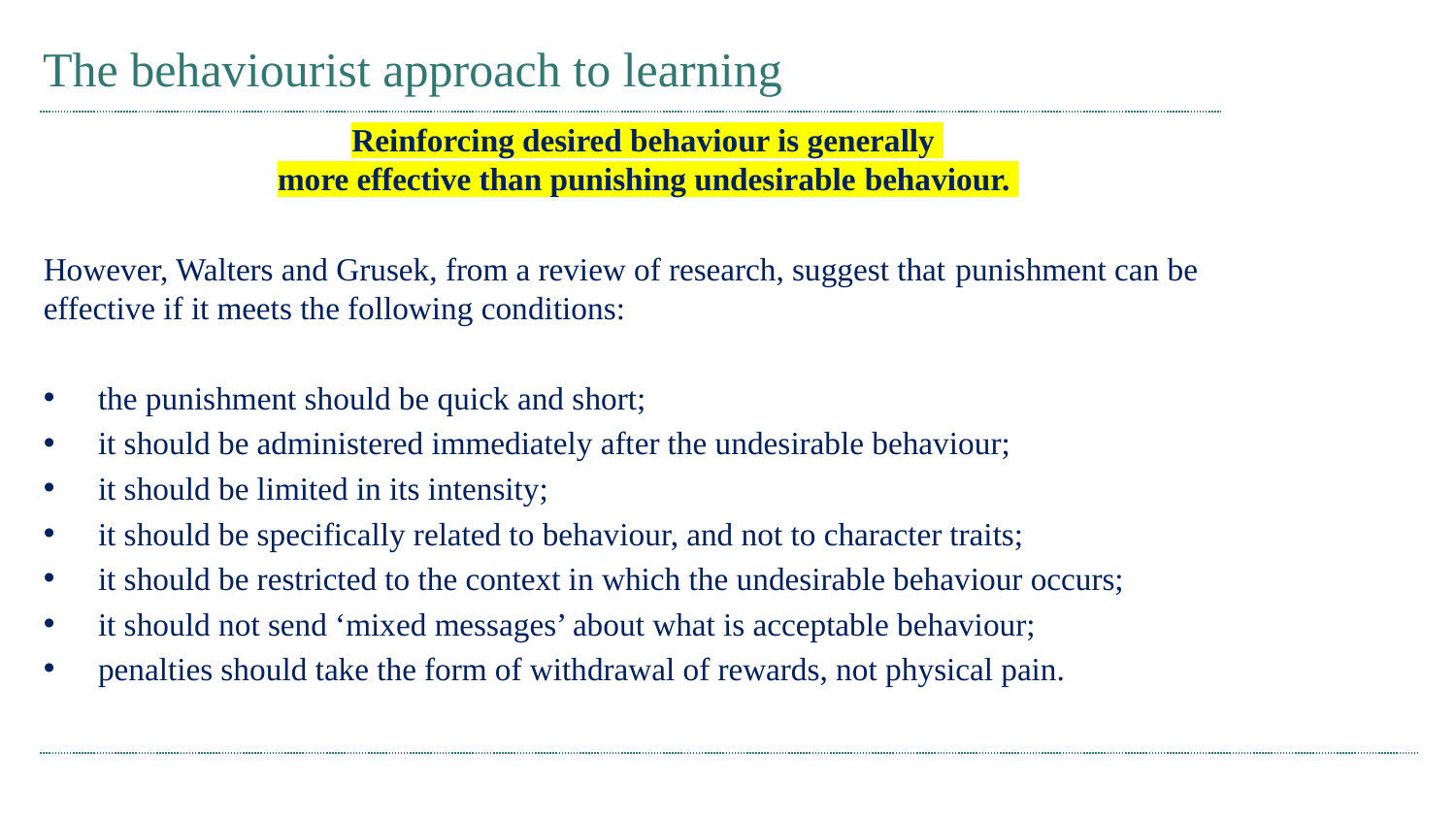

# The behaviourist approach to learning
Reinforcing desired behaviour is generally
more effective than punishing undesirable behaviour.

However, Walters and Grusek, from a review of research, suggest that punishment can be effective if it meets the following conditions:

the punishment should be quick and short;
it should be administered immediately after the undesirable behaviour;
it should be limited in its intensity;
it should be specifically related to behaviour, and not to character traits;
it should be restricted to the context in which the undesirable behaviour occurs;
it should not send ‘mixed messages’ about what is acceptable behaviour;
penalties should take the form of withdrawal of rewards, not physical pain.